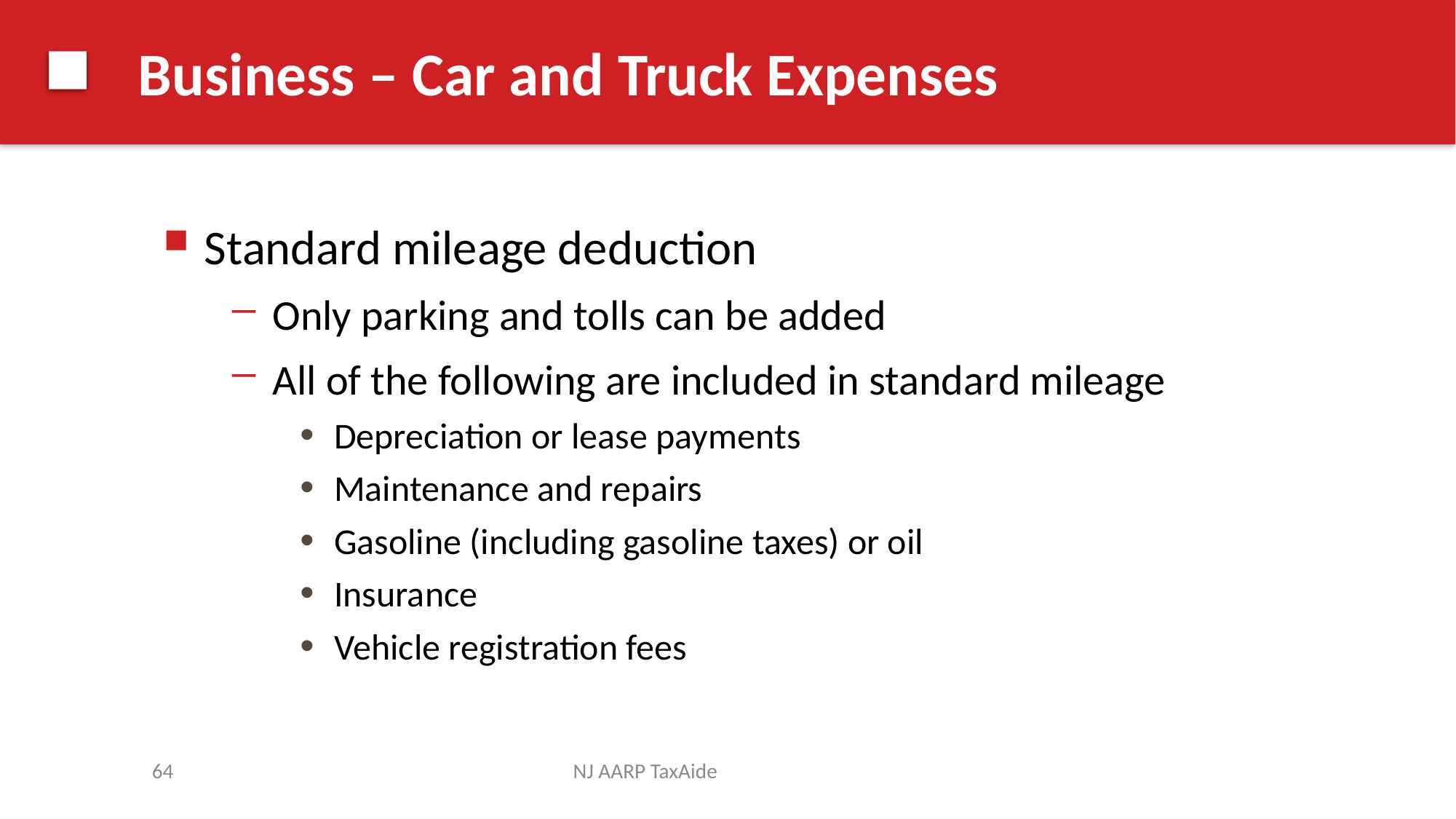

# Business – Car and Truck Expenses
Standard mileage deduction
Only parking and tolls can be added
All of the following are included in standard mileage
Depreciation or lease payments
Maintenance and repairs
Gasoline (including gasoline taxes) or oil
Insurance
Vehicle registration fees
64
NJ AARP TaxAide